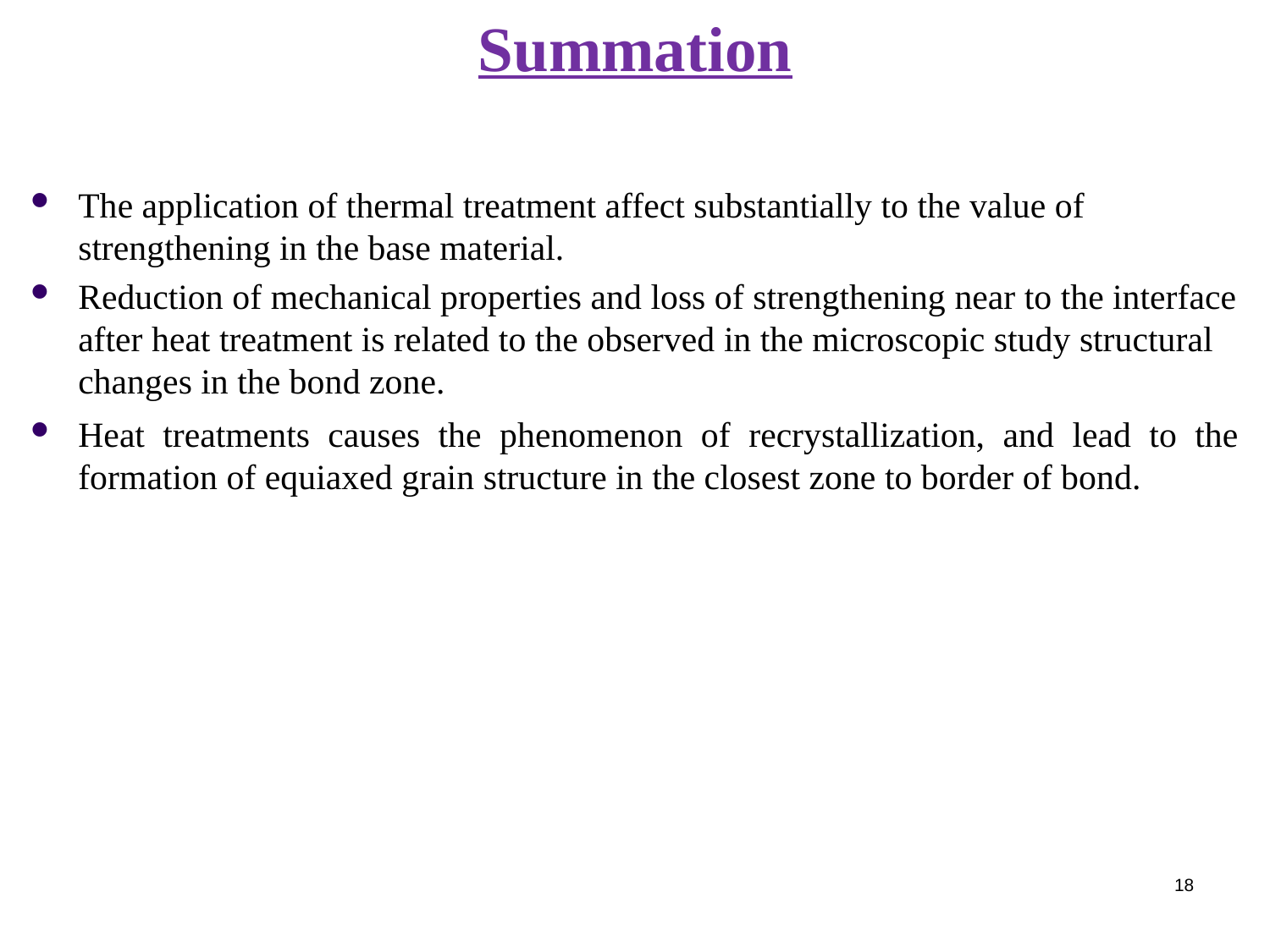

# Summation
The application of thermal treatment affect substantially to the value of strengthening in the base material.
Reduction of mechanical properties and loss of strengthening near to the interface after heat treatment is related to the observed in the microscopic study structural changes in the bond zone.
Heat treatments causes the phenomenon of recrystallization, and lead to the formation of equiaxed grain structure in the closest zone to border of bond.
18